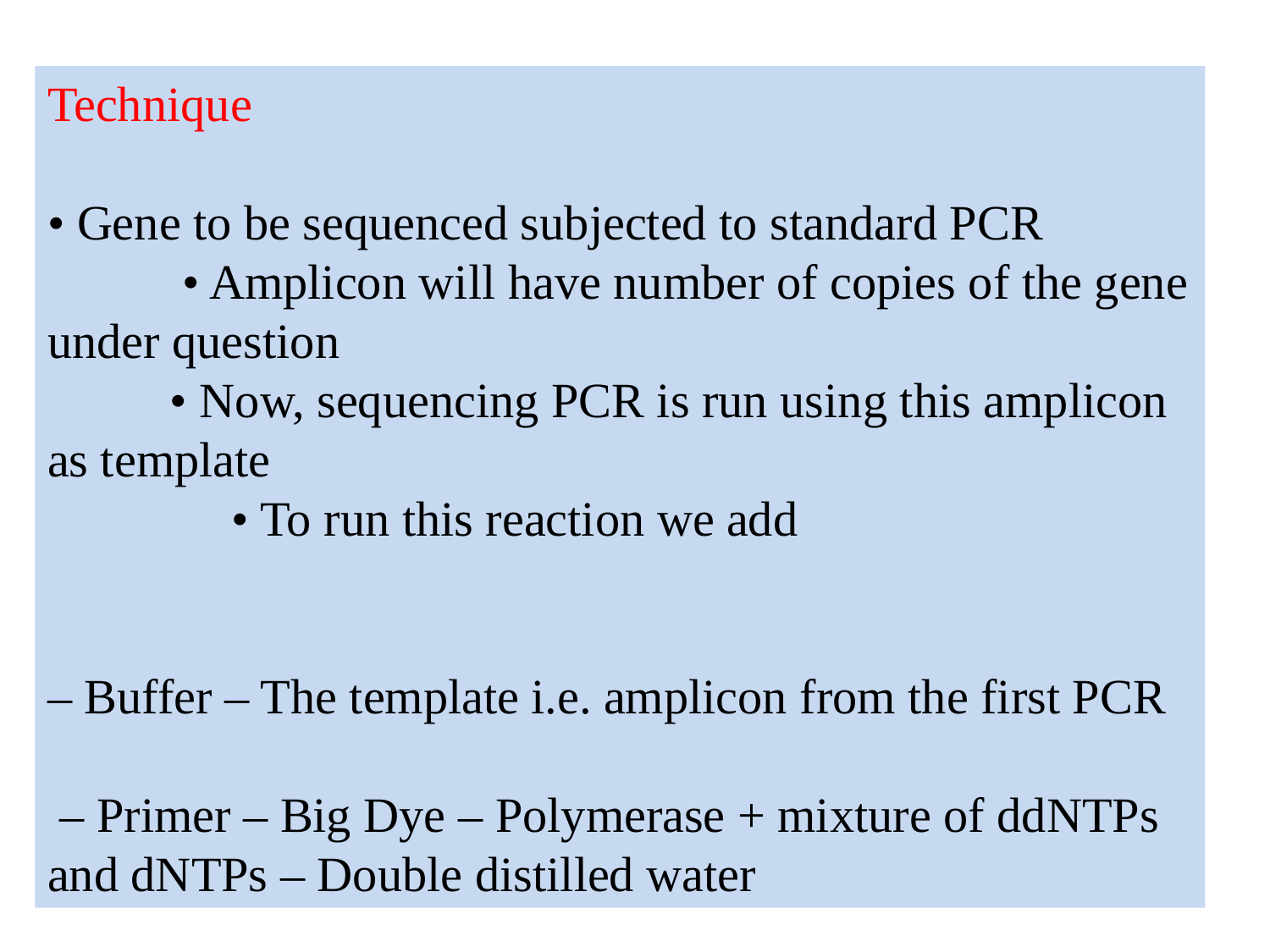

Technique

• Gene to be sequenced subjected to standard PCR                        • Amplicon will have number of copies of the gene under question                                                                                • Now, sequencing PCR is run using this amplicon as template                                                                                           • To run this reaction we add

– Buffer – The template i.e. amplicon from the first PCR

 – Primer – Big Dye – Polymerase + mixture of ddNTPs and dNTPs – Double distilled water